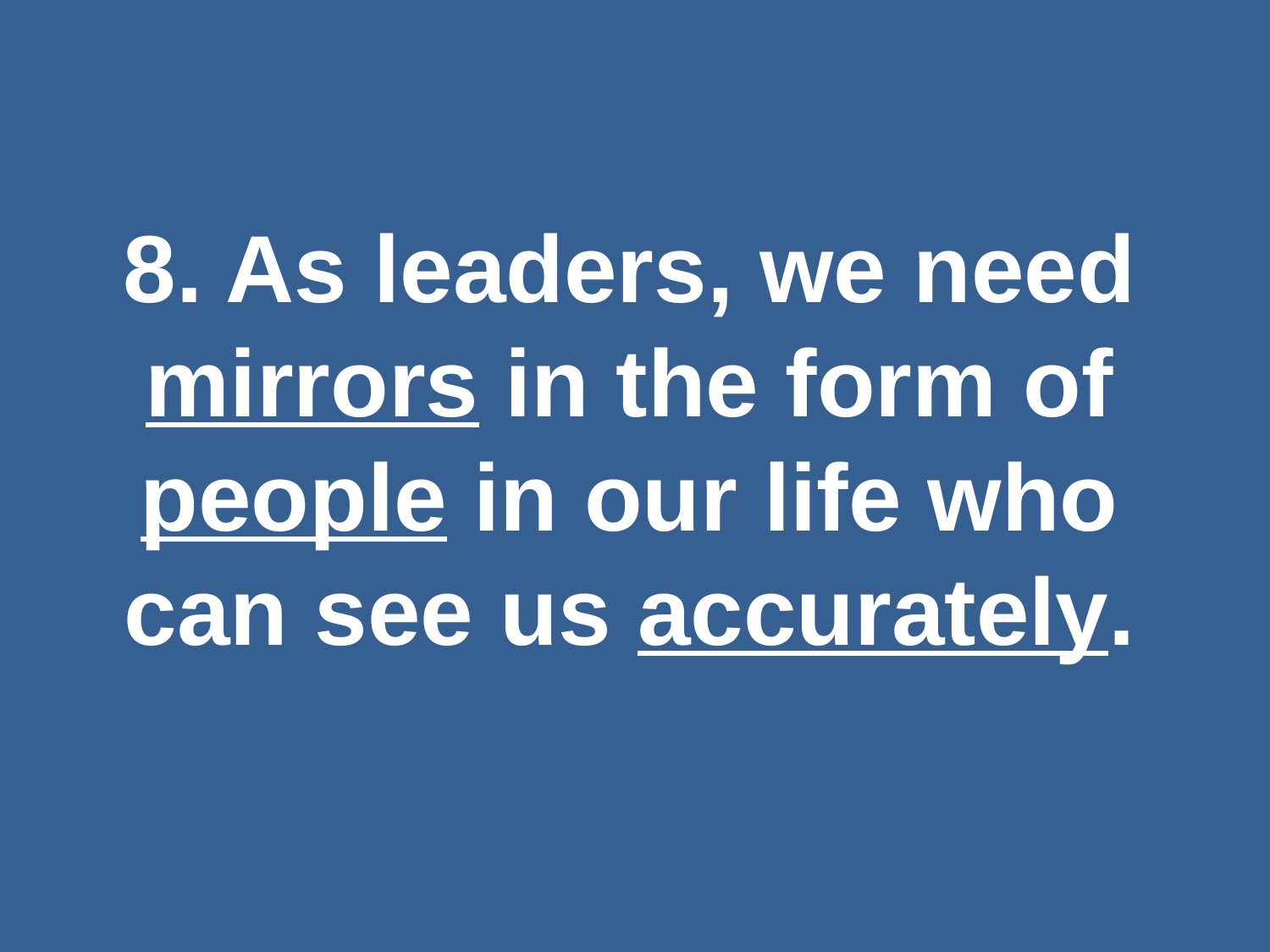

#
8. As leaders, we need mirrors in the form of people in our life who can see us accurately.